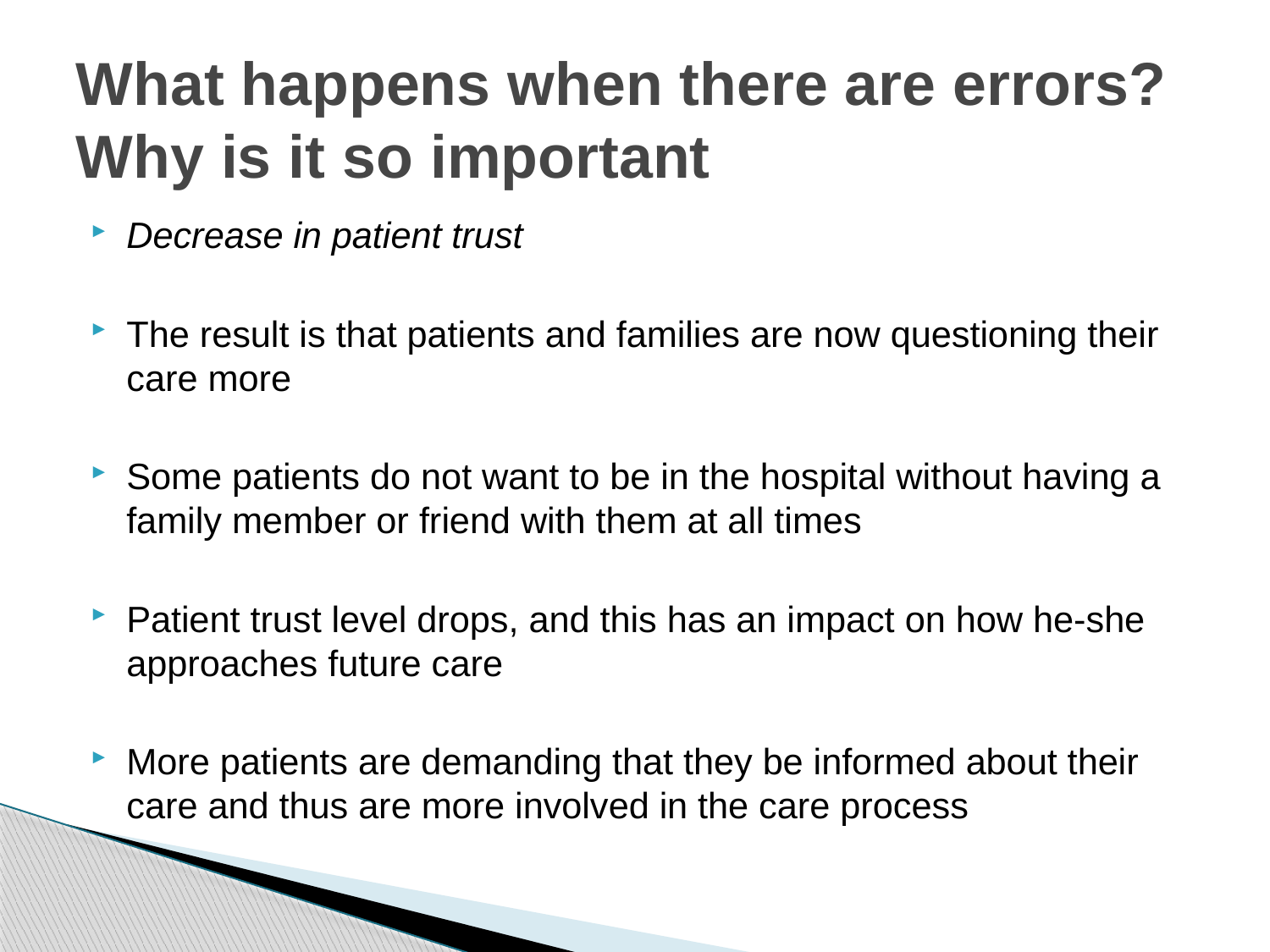

# What happens when there are errors? Why is it so important
Decrease in patient trust

The result is that patients and families are now questioning their care more

Some patients do not want to be in the hospital without having a family member or friend with them at all times

Patient trust level drops, and this has an impact on how he-she approaches future care

More patients are demanding that they be informed about their care and thus are more involved in the care process